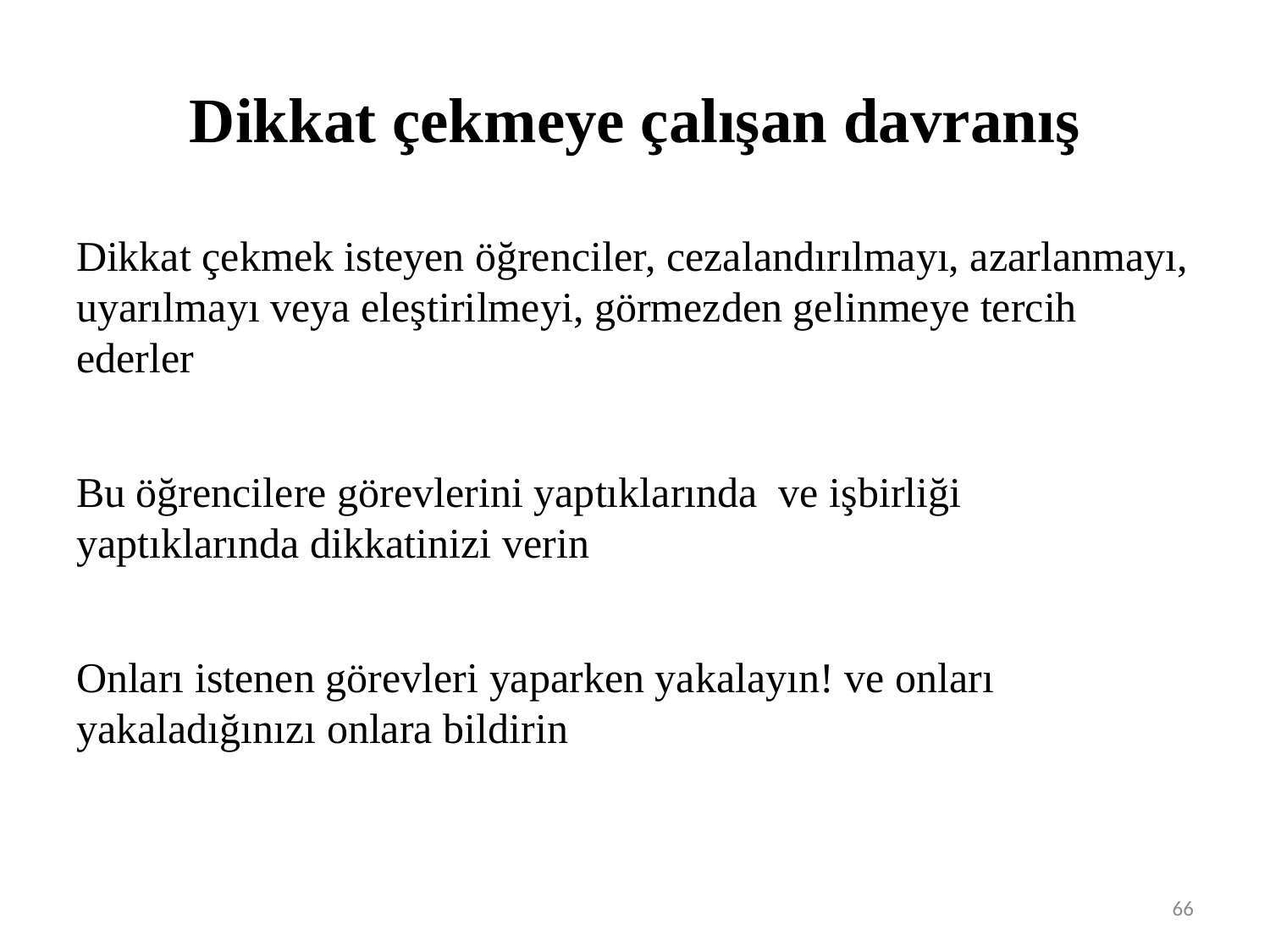

# Dikkat çekmeye çalışan davranış
Dikkat çekmek isteyen öğrenciler, cezalandırılmayı, azarlanmayı, uyarılmayı veya eleştirilmeyi, görmezden gelinmeye tercih ederler

Bu öğrencilere görevlerini yaptıklarında  ve işbirliği yaptıklarında dikkatinizi verin

Onları istenen görevleri yaparken yakalayın! ve onları yakaladığınızı onlara bildirin

66